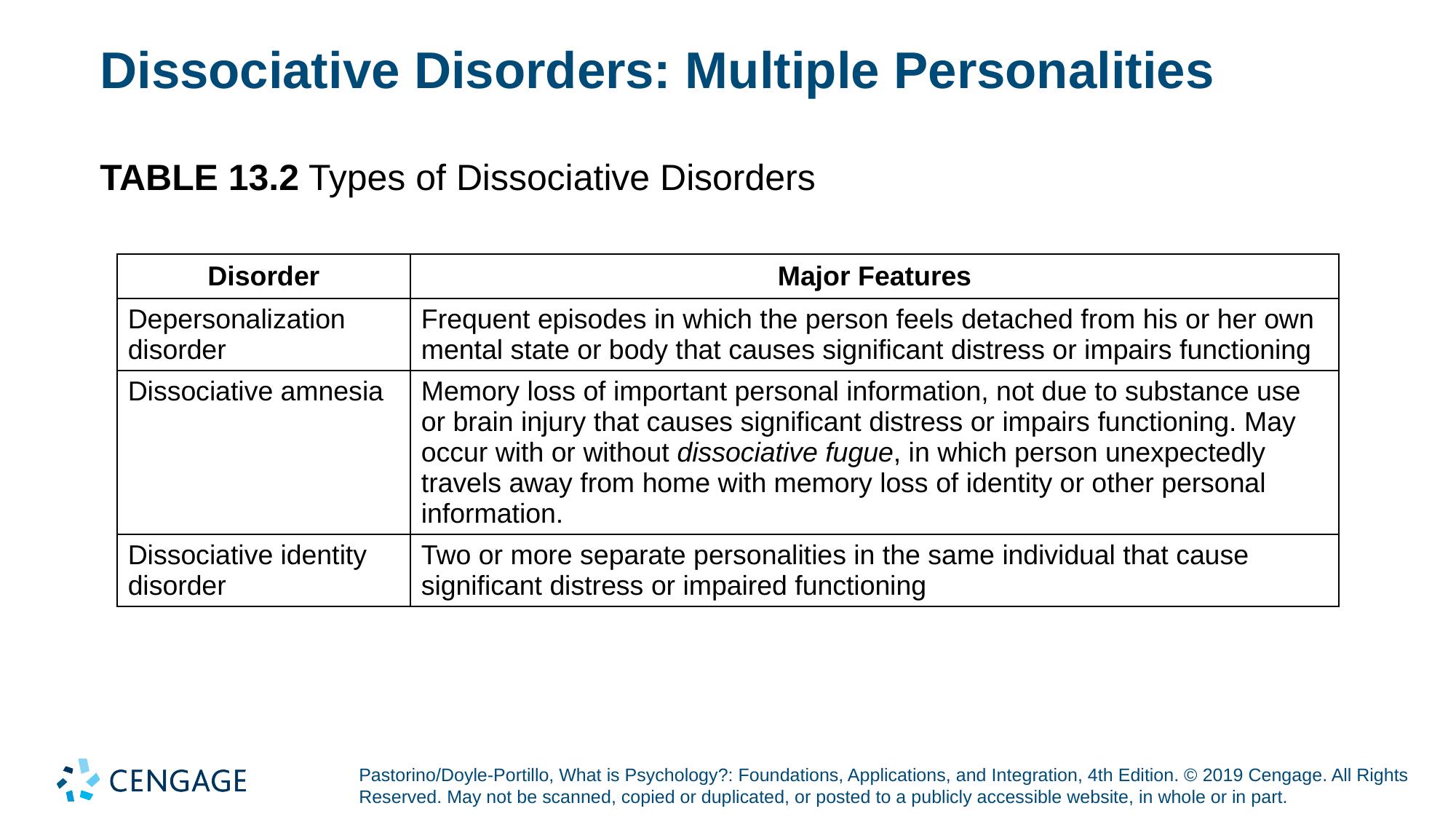

# Dissociative Disorders: Multiple Personalities
TABLE 13.2 Types of Dissociative Disorders
| Disorder | Major Features |
| --- | --- |
| Depersonalization disorder | Frequent episodes in which the person feels detached from his or her own mental state or body that causes significant distress or impairs functioning |
| Dissociative amnesia | Memory loss of important personal information, not due to substance use or brain injury that causes significant distress or impairs functioning. May occur with or without dissociative fugue, in which person unexpectedly travels away from home with memory loss of identity or other personal information. |
| Dissociative identity disorder | Two or more separate personalities in the same individual that cause significant distress or impaired functioning |